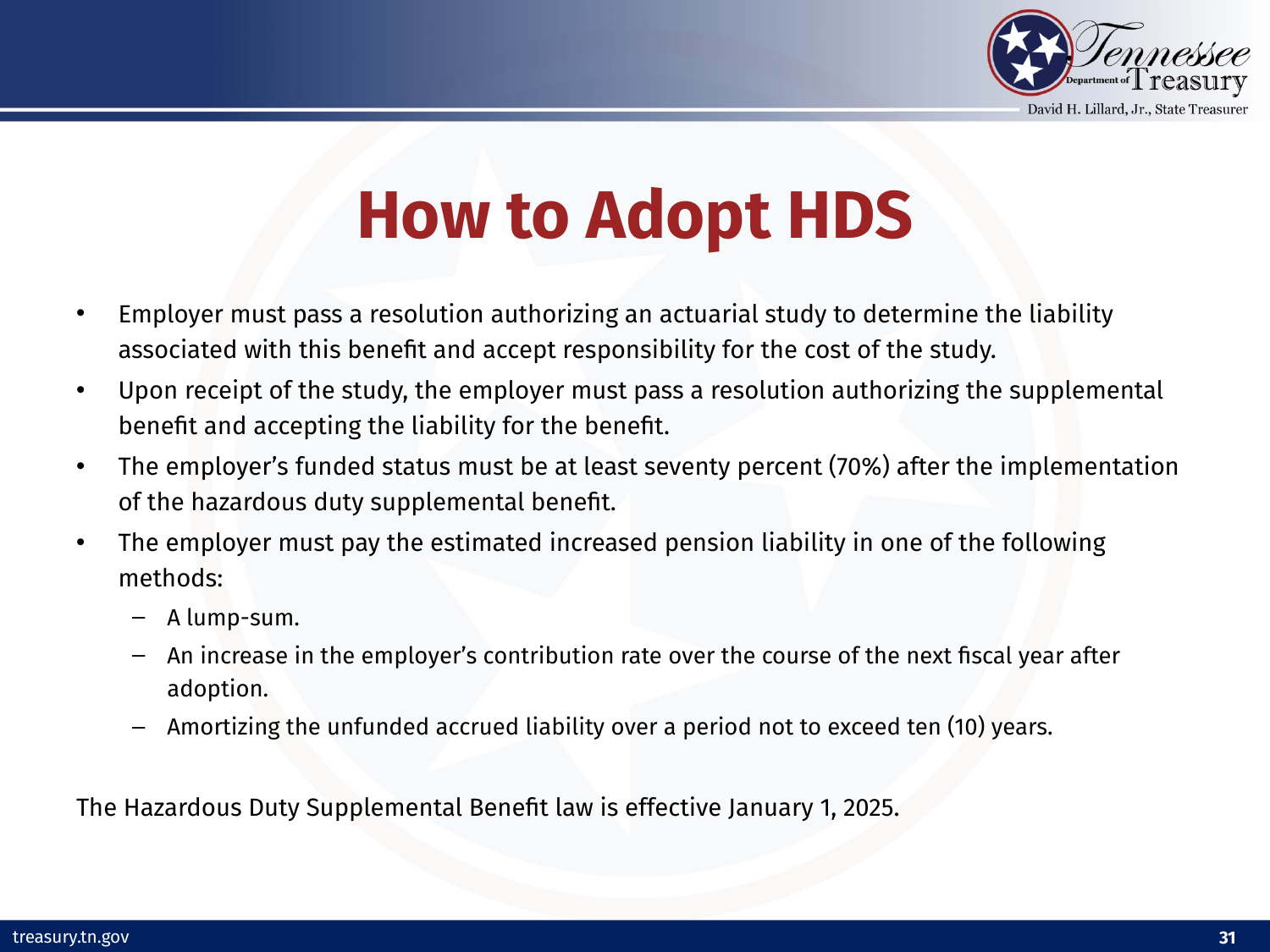

# How to Adopt HDS
Employer must pass a resolution authorizing an actuarial study to determine the liability associated with this benefit and accept responsibility for the cost of the study.
Upon receipt of the study, the employer must pass a resolution authorizing the supplemental benefit and accepting the liability for the benefit.
The employer’s funded status must be at least seventy percent (70%) after the implementation of the hazardous duty supplemental benefit.
The employer must pay the estimated increased pension liability in one of the following methods:
A lump-sum.
An increase in the employer’s contribution rate over the course of the next fiscal year after adoption.
Amortizing the unfunded accrued liability over a period not to exceed ten (10) years.

The Hazardous Duty Supplemental Benefit law is effective January 1, 2025.